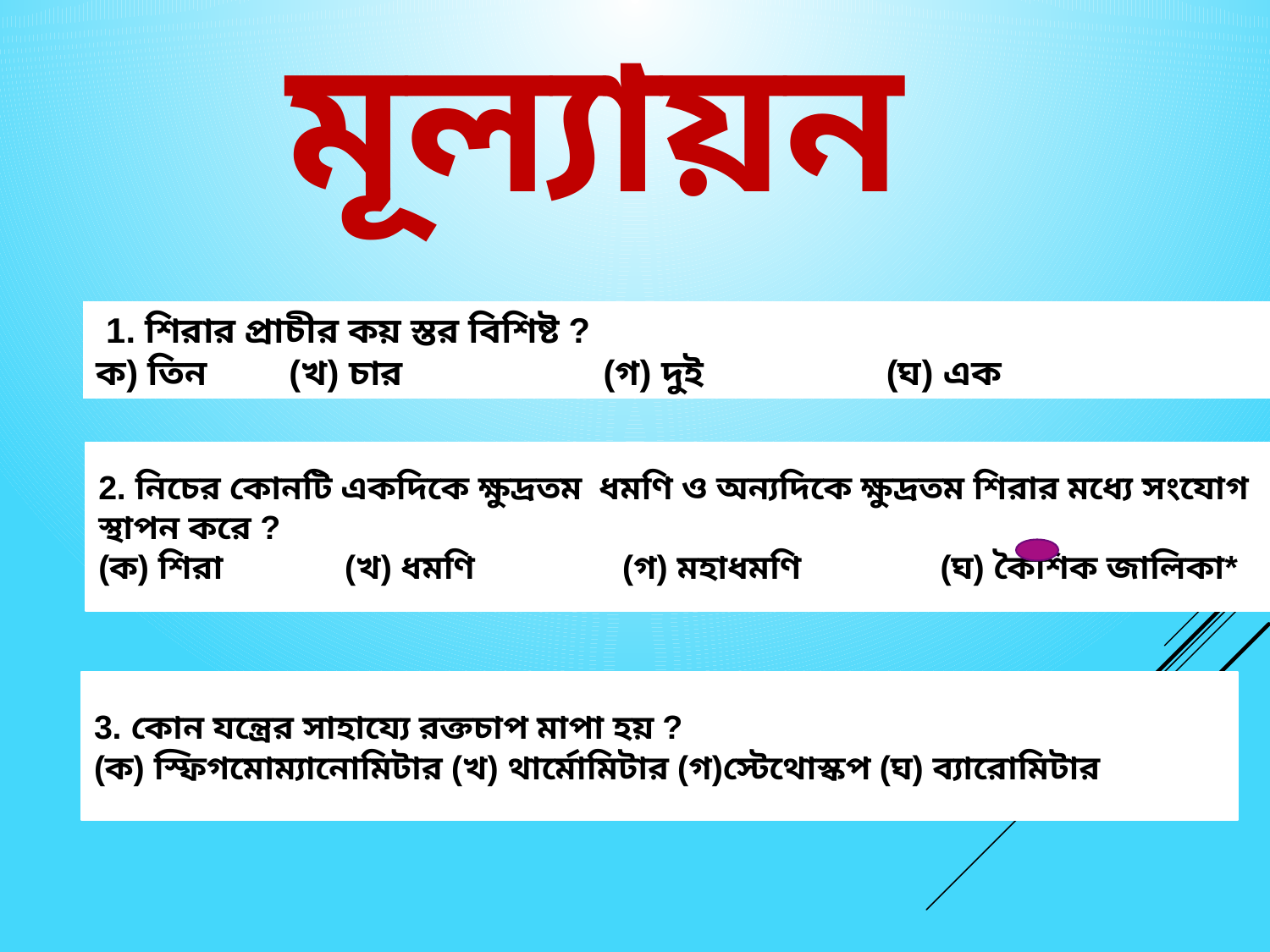

মূল্যায়ন
 1. শিরার প্রাচীর কয় স্তর বিশিষ্ট ?
ক) তিন         (খ) চার                      (গ) দুই                    (ঘ) এক
2. নিচের কোনটি একদিকে ক্ষুদ্রতম  ধমণি ও অন্যদিকে ক্ষুদ্রতম শিরার মধ্যে সংযোগ স্থাপন করে ?
(ক) শিরা              (খ) ধমণি                 (গ) মহাধমণি                (ঘ) কৈশিক জালিকা*

3. কোন যন্ত্রের সাহায্যে রক্তচাপ মাপা হয় ?
(ক) স্ফিগমোম্যানোমিটার (খ) থার্মোমিটার (গ)স্টেথোস্কপ (ঘ) ব্যারোমিটার